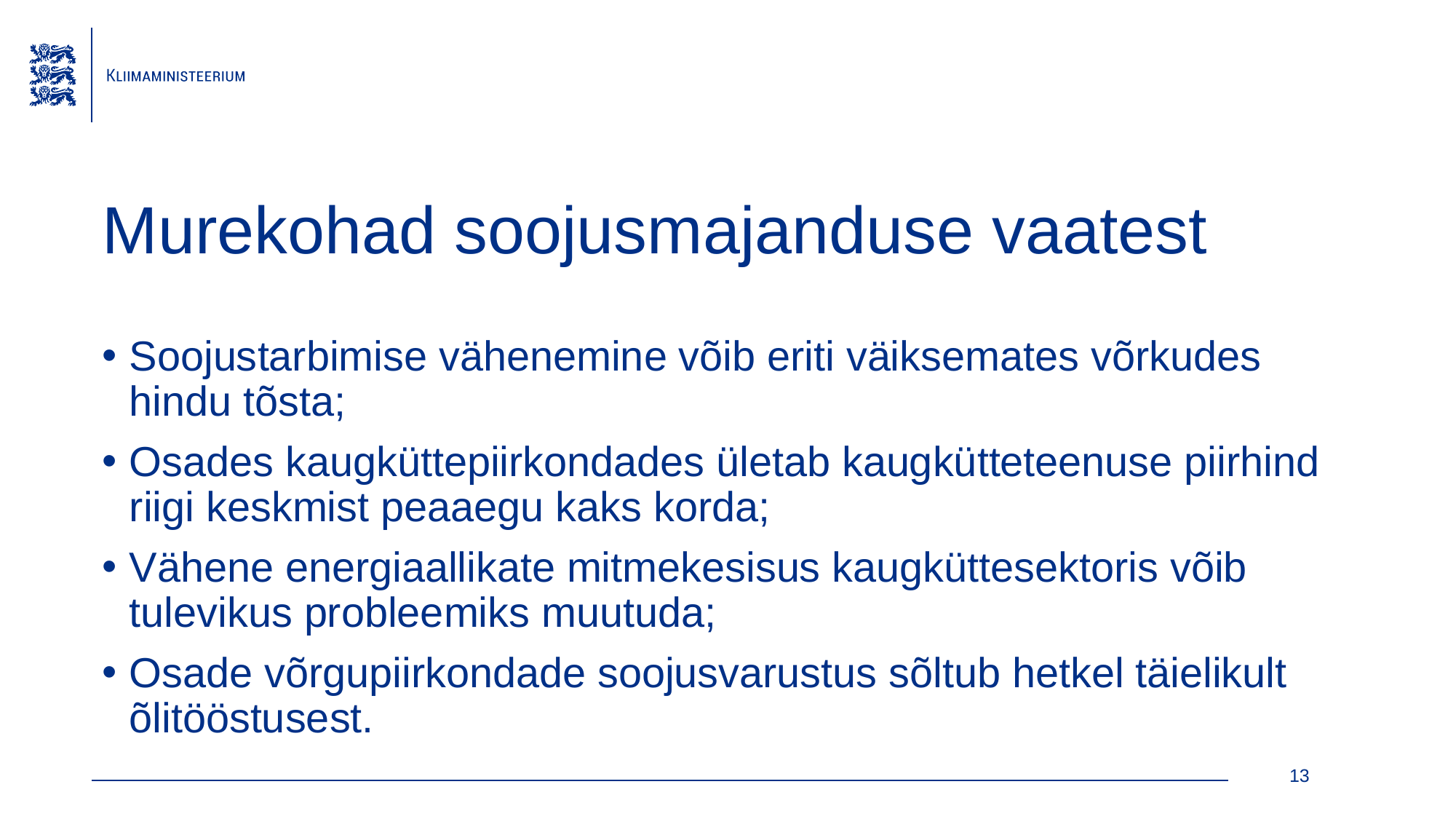

# Murekohad soojusmajanduse vaatest
Soojustarbimise vähenemine võib eriti väiksemates võrkudes hindu tõsta;
Osades kaugküttepiirkondades ületab kaugkütteteenuse piirhind riigi keskmist peaaegu kaks korda;
Vähene energiaallikate mitmekesisus kaugküttesektoris võib tulevikus probleemiks muutuda;
Osade võrgupiirkondade soojusvarustus sõltub hetkel täielikult õlitööstusest.

13